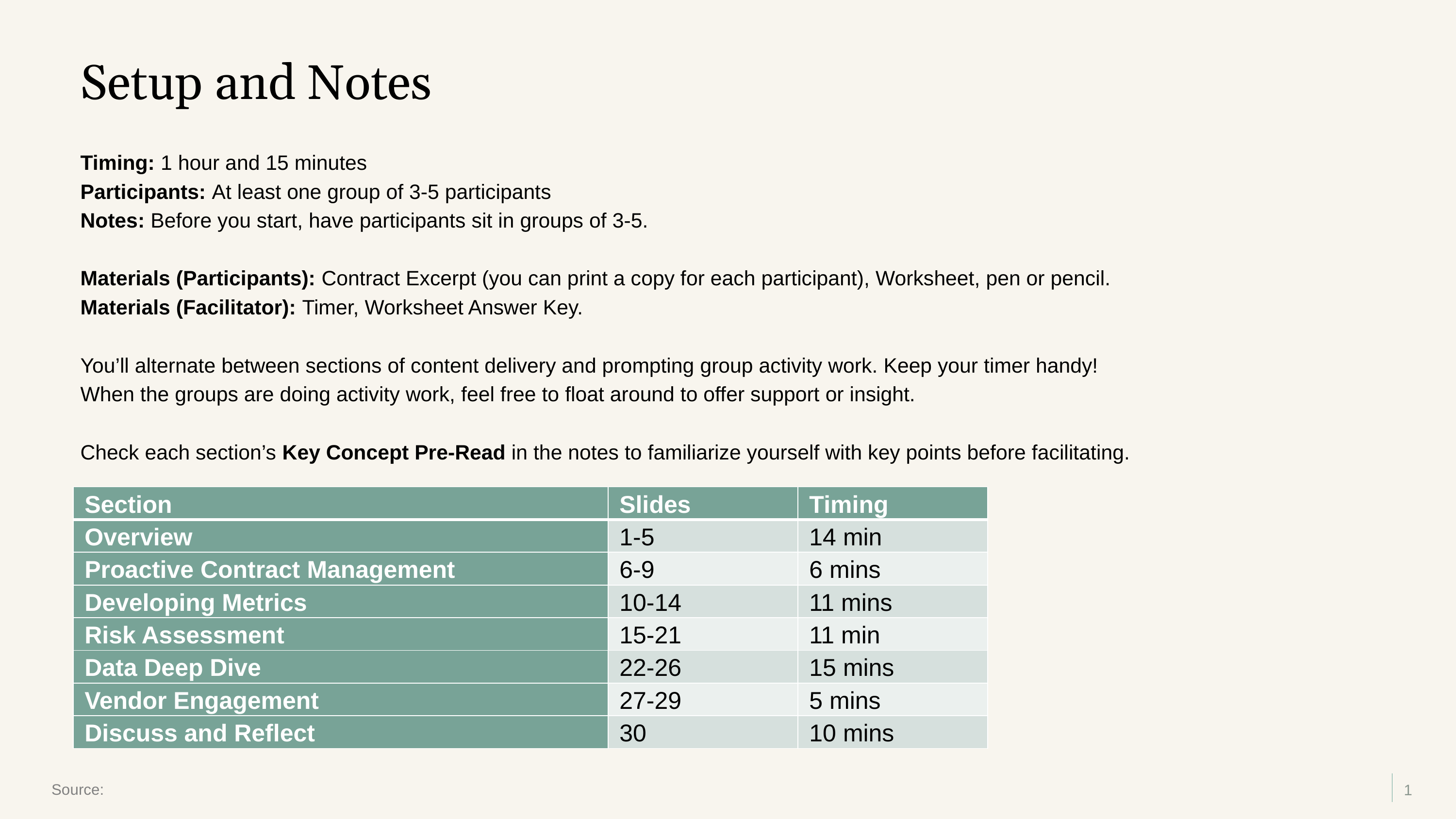

# Setup and Notes
Timing: 1 hour and 15 minutes
Participants: At least one group of 3-5 participants
Notes: Before you start, have participants sit in groups of 3-5.

Materials (Participants): Contract Excerpt (you can print a copy for each participant), Worksheet, pen or pencil.
Materials (Facilitator): Timer, Worksheet Answer Key.

You’ll alternate between sections of content delivery and prompting group activity work. Keep your timer handy!
When the groups are doing activity work, feel free to float around to offer support or insight.

Check each section’s Key Concept Pre-Read in the notes to familiarize yourself with key points before facilitating.
| Section | Slides | Timing |
| --- | --- | --- |
| Overview | 1-5 | 14 min |
| Proactive Contract Management | 6-9 | 6 mins |
| Developing Metrics | 10-14 | 11 mins |
| Risk Assessment | 15-21 | 11 min |
| Data Deep Dive | 22-26 | 15 mins |
| Vendor Engagement | 27-29 | 5 mins |
| Discuss and Reflect | 30 | 10 mins |
Source:
1